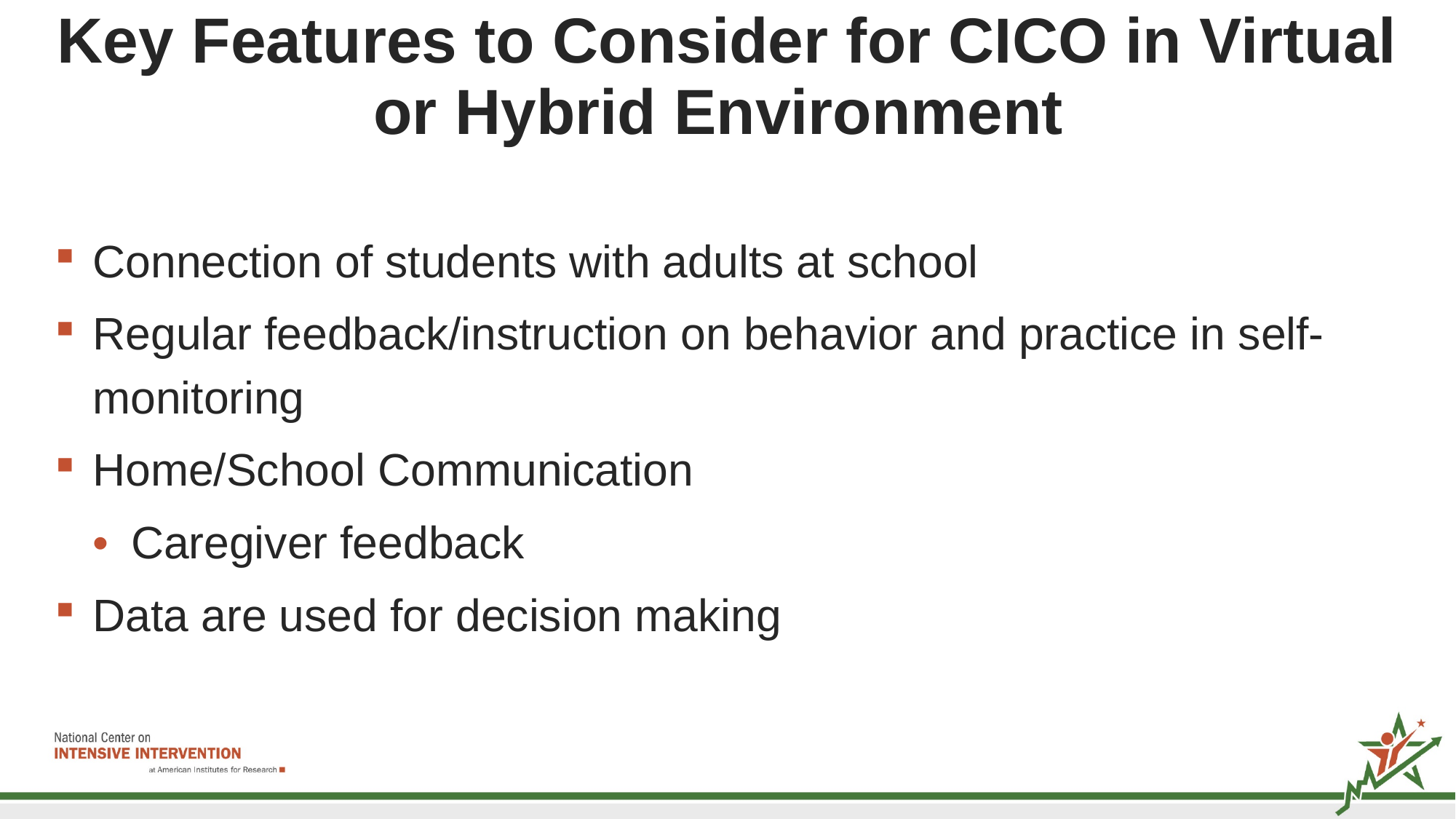

# Key Features to Consider for CICO in Virtual or Hybrid Environment

Connection of students with adults at school
Regular feedback/instruction on behavior and practice in self-monitoring
Home/School Communication
Caregiver feedback
Data are used for decision making